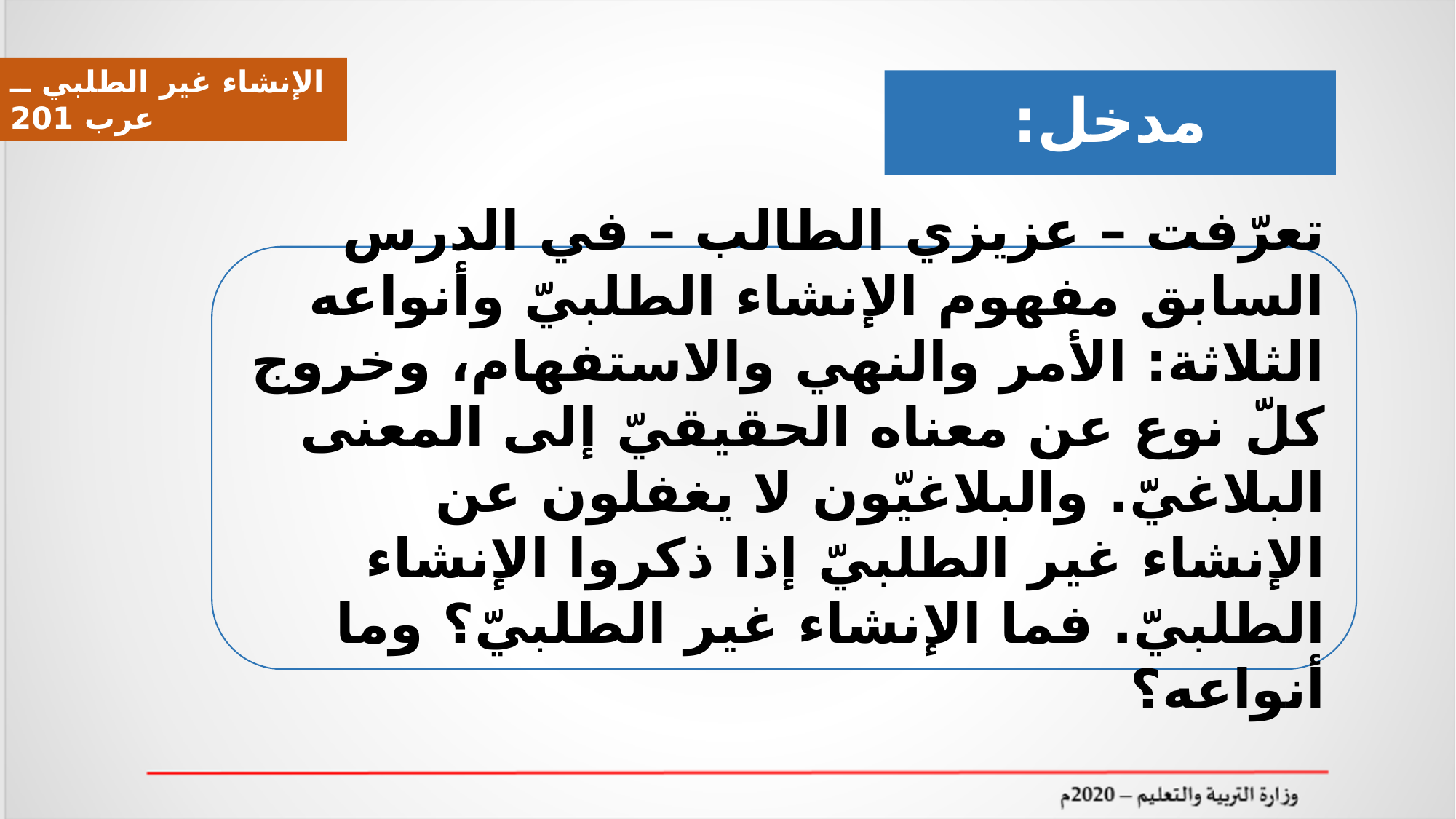

الإنشاء غير الطلبي ــ عرب 201
# مدخل:
تعرّفت – عزيزي الطالب – في الدرس السابق مفهوم الإنشاء الطلبيّ وأنواعه الثلاثة: الأمر والنهي والاستفهام، وخروج كلّ نوع عن معناه الحقيقيّ إلى المعنى البلاغيّ. والبلاغيّون لا يغفلون عن الإنشاء غير الطلبيّ إذا ذكروا الإنشاء الطلبيّ. فما الإنشاء غير الطلبيّ؟ وما أنواعه؟